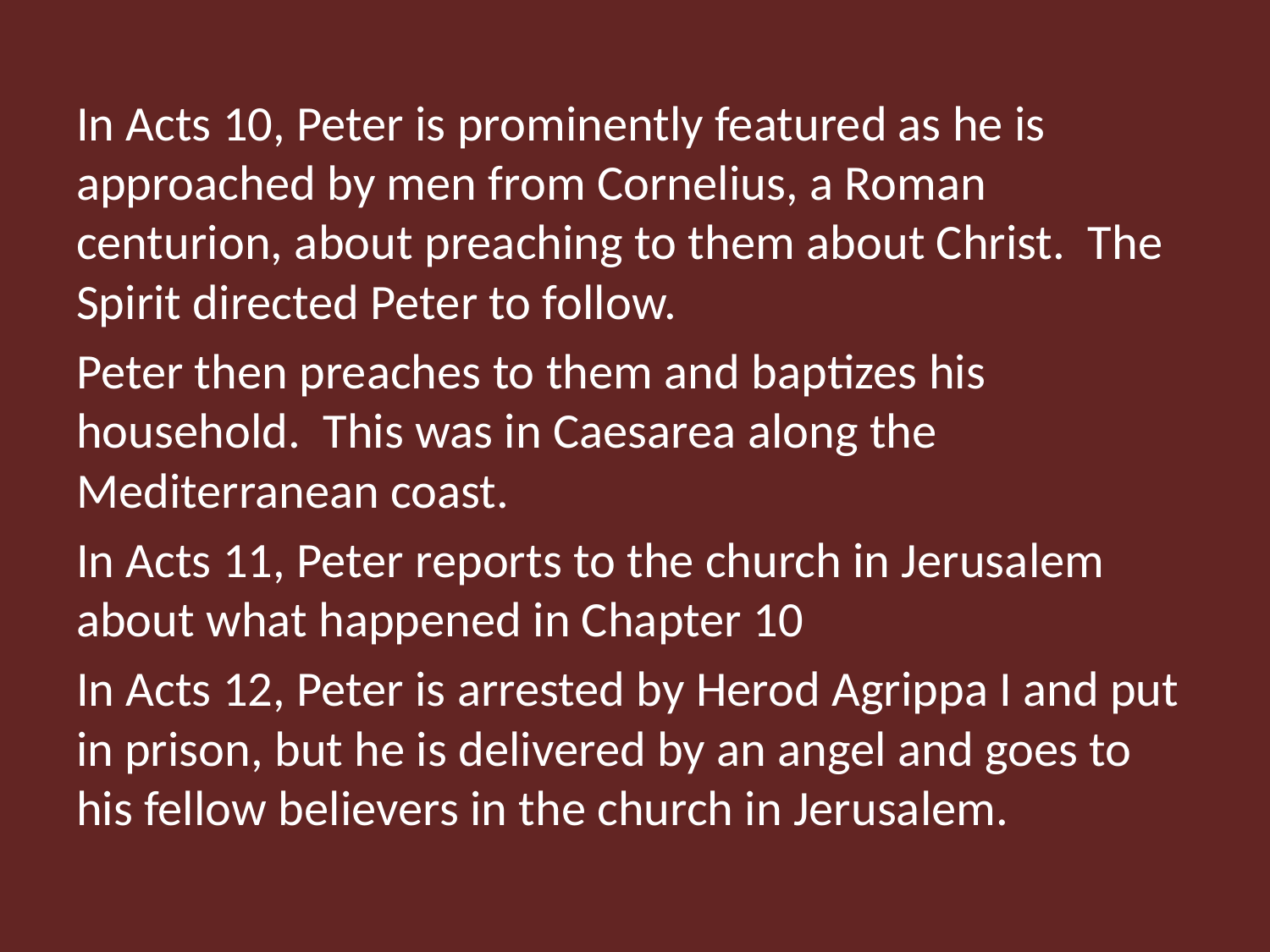

In Acts 10, Peter is prominently featured as he is approached by men from Cornelius, a Roman centurion, about preaching to them about Christ.  The Spirit directed Peter to follow.
Peter then preaches to them and baptizes his household.  This was in Caesarea along the Mediterranean coast.
In Acts 11, Peter reports to the church in Jerusalem about what happened in Chapter 10
In Acts 12, Peter is arrested by Herod Agrippa I and put in prison, but he is delivered by an angel and goes to his fellow believers in the church in Jerusalem.